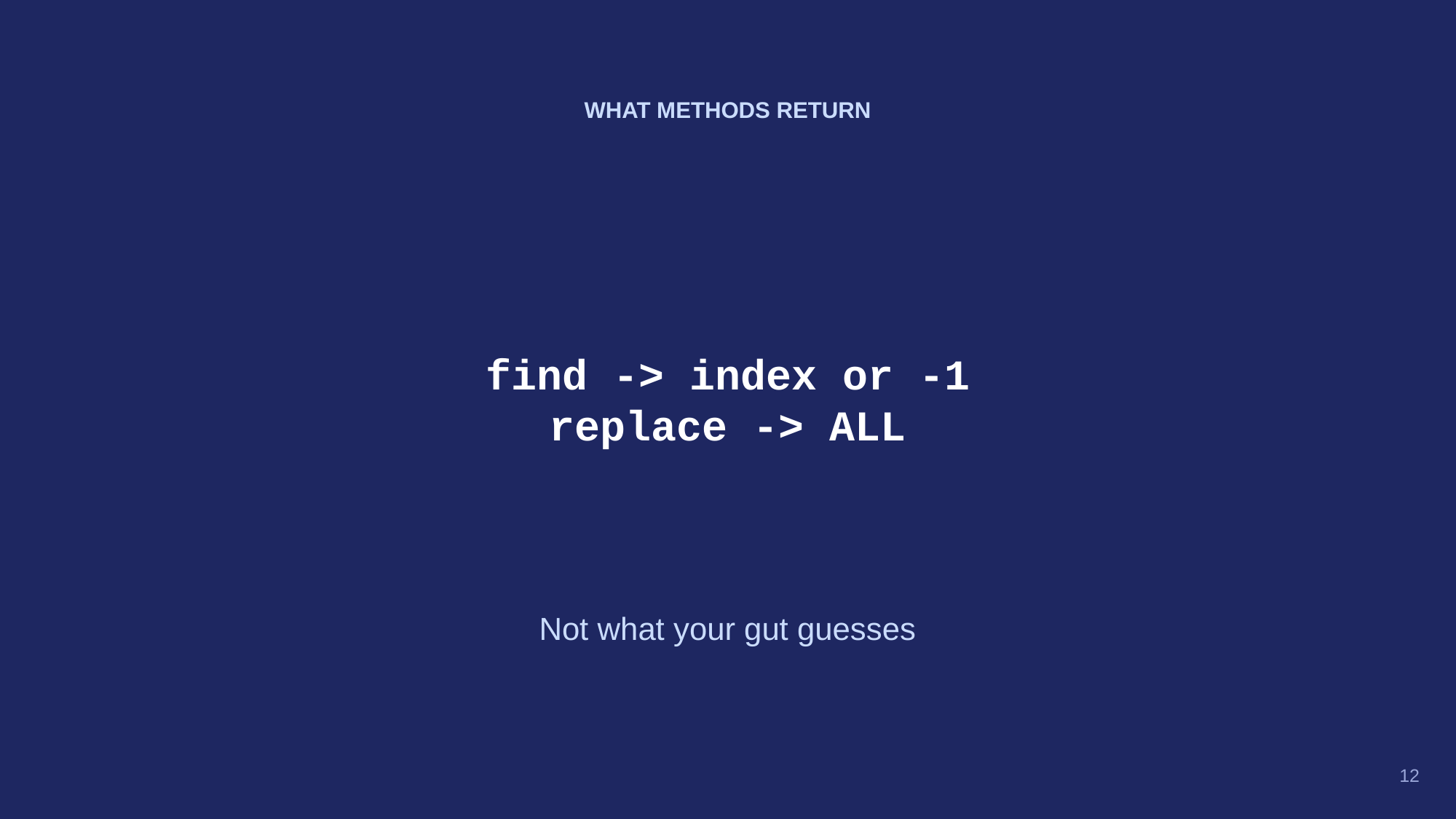

WHAT METHODS RETURN
find -> index or -1
replace -> ALL
Not what your gut guesses
12